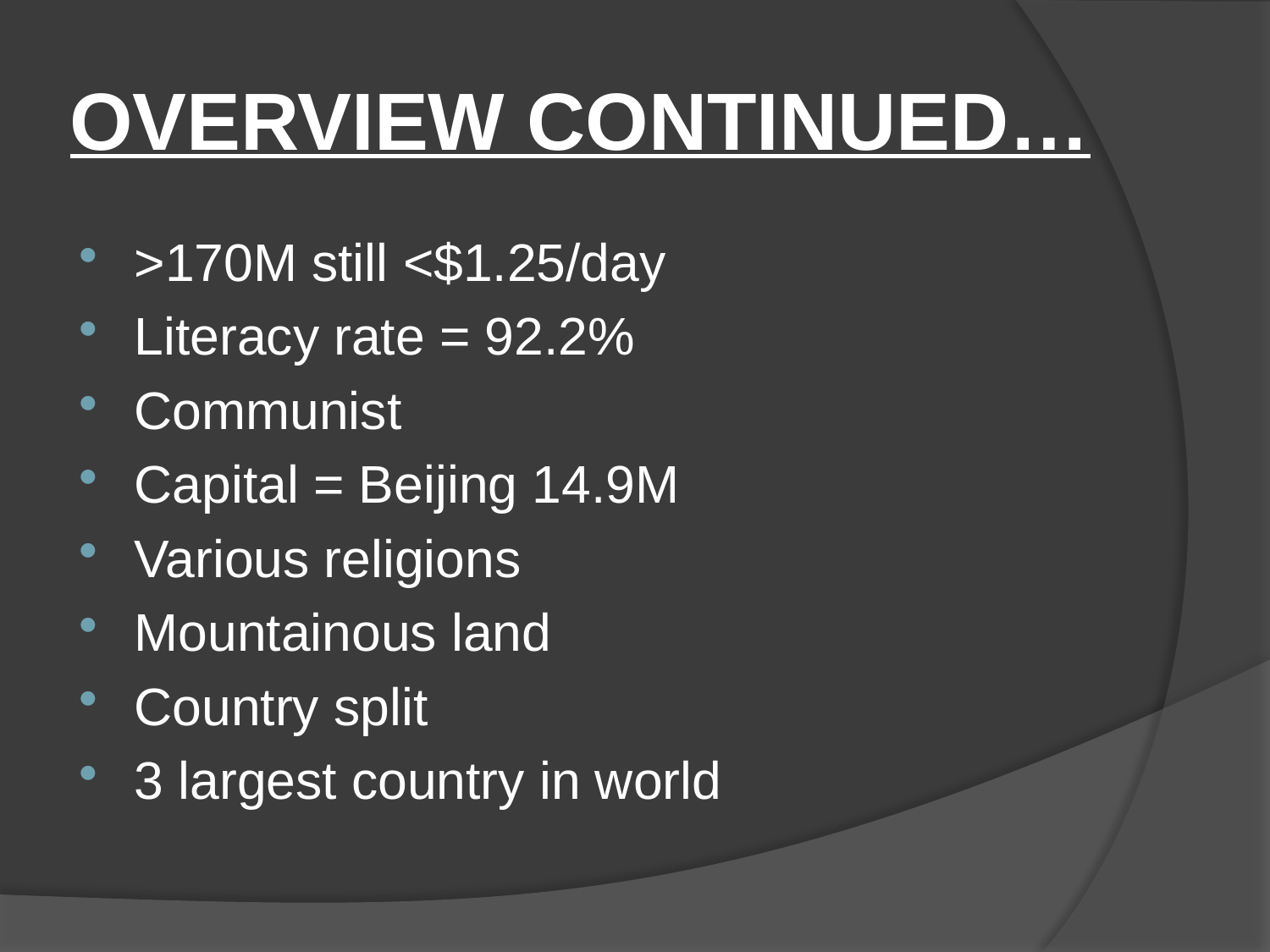

# OVERVIEW CONTINUED…
>170M still <$1.25/day
Literacy rate = 92.2%
Communist
Capital = Beijing 14.9M
Various religions
Mountainous land
Country split
3 largest country in world